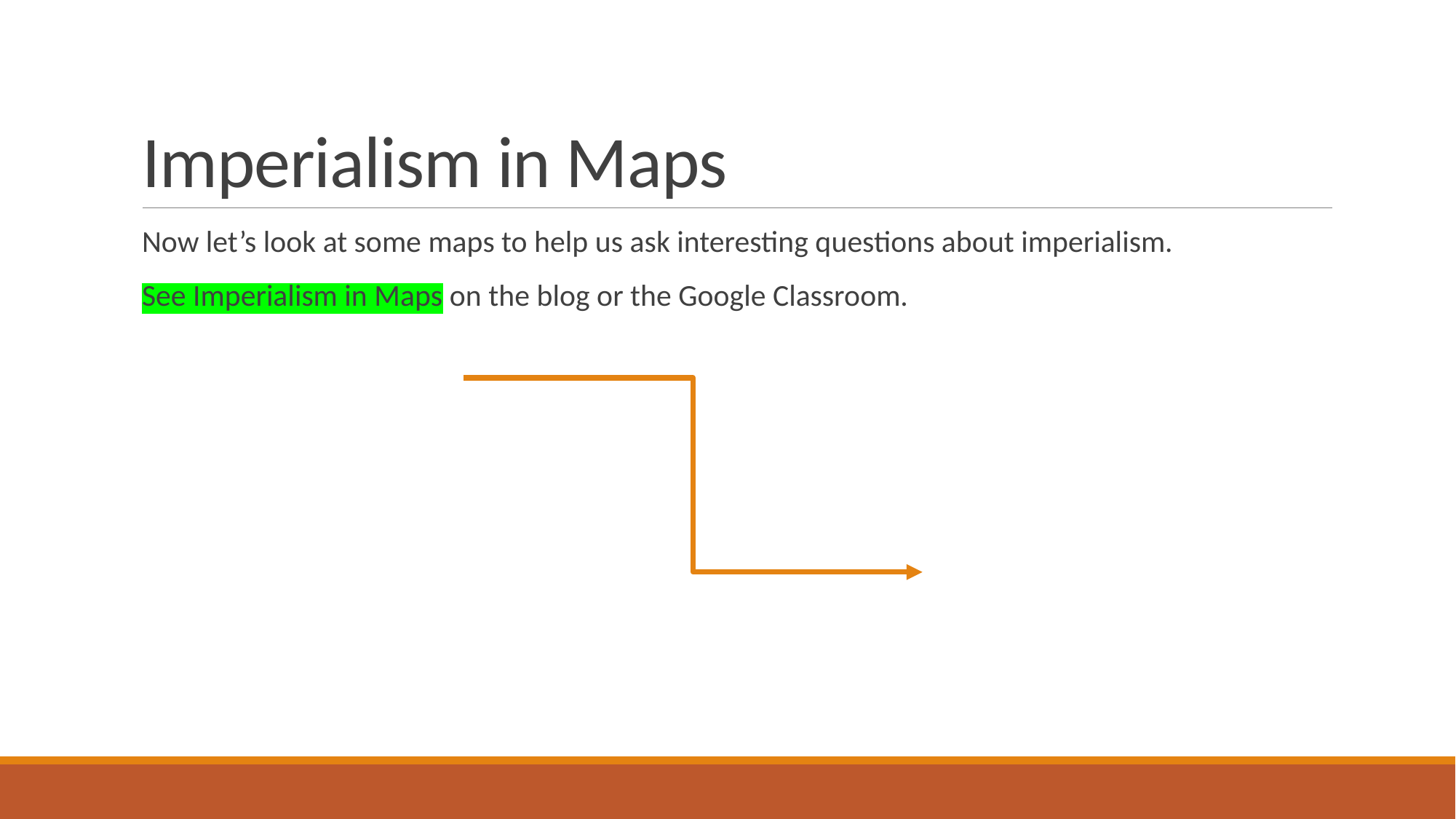

# Imperialism in Maps
Now let’s look at some maps to help us ask interesting questions about imperialism.
See Imperialism in Maps on the blog or the Google Classroom.